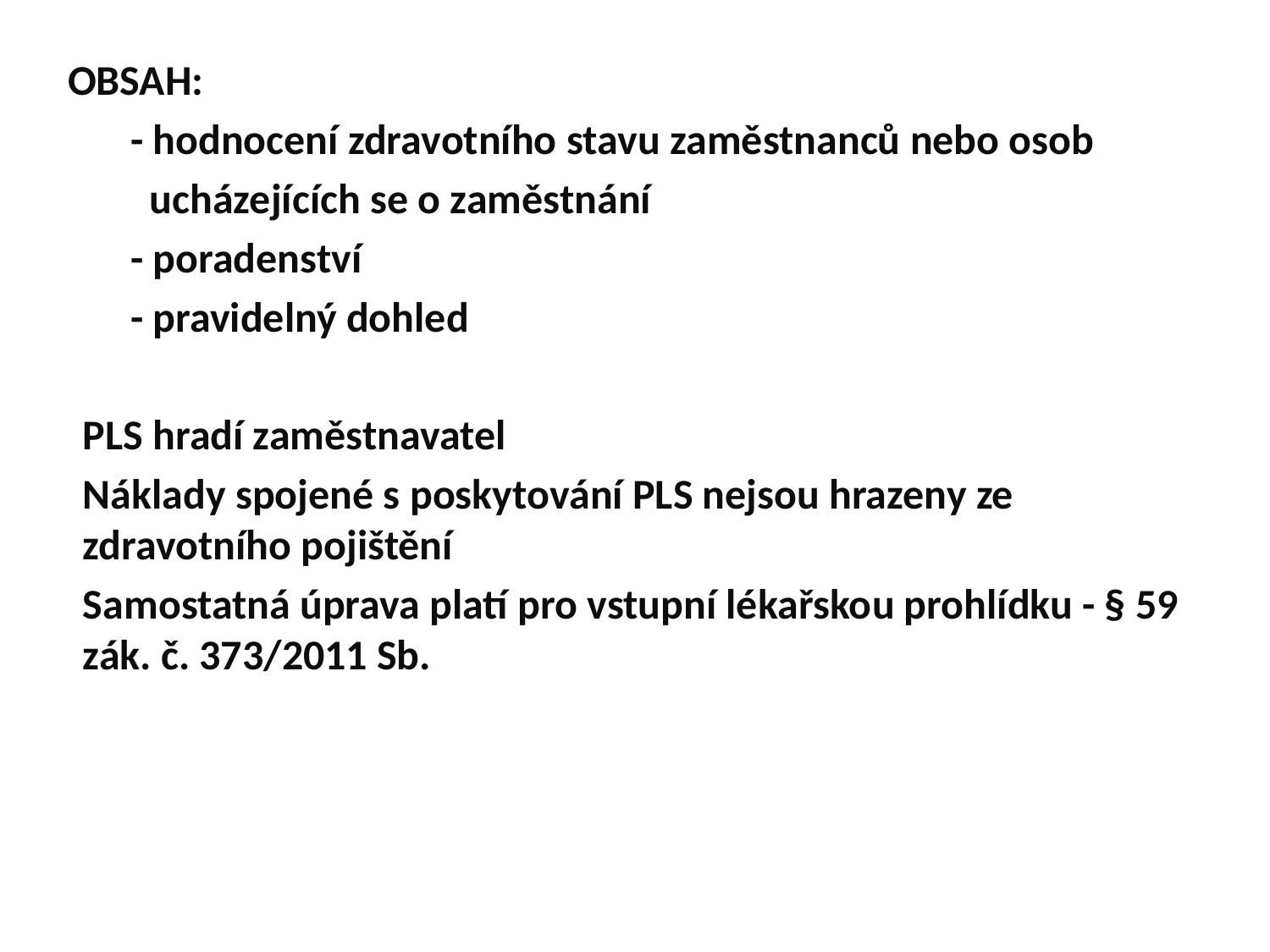

#
OBSAH:
     - hodnocení zdravotního stavu zaměstnanců nebo osob
       ucházejících se o zaměstnání
     - poradenství
     - pravidelný dohled

PLS hradí zaměstnavatel
Náklady spojené s poskytování PLS nejsou hrazeny ze zdravotního pojištění
Samostatná úprava platí pro vstupní lékařskou prohlídku - § 59 zák. č. 373/2011 Sb.